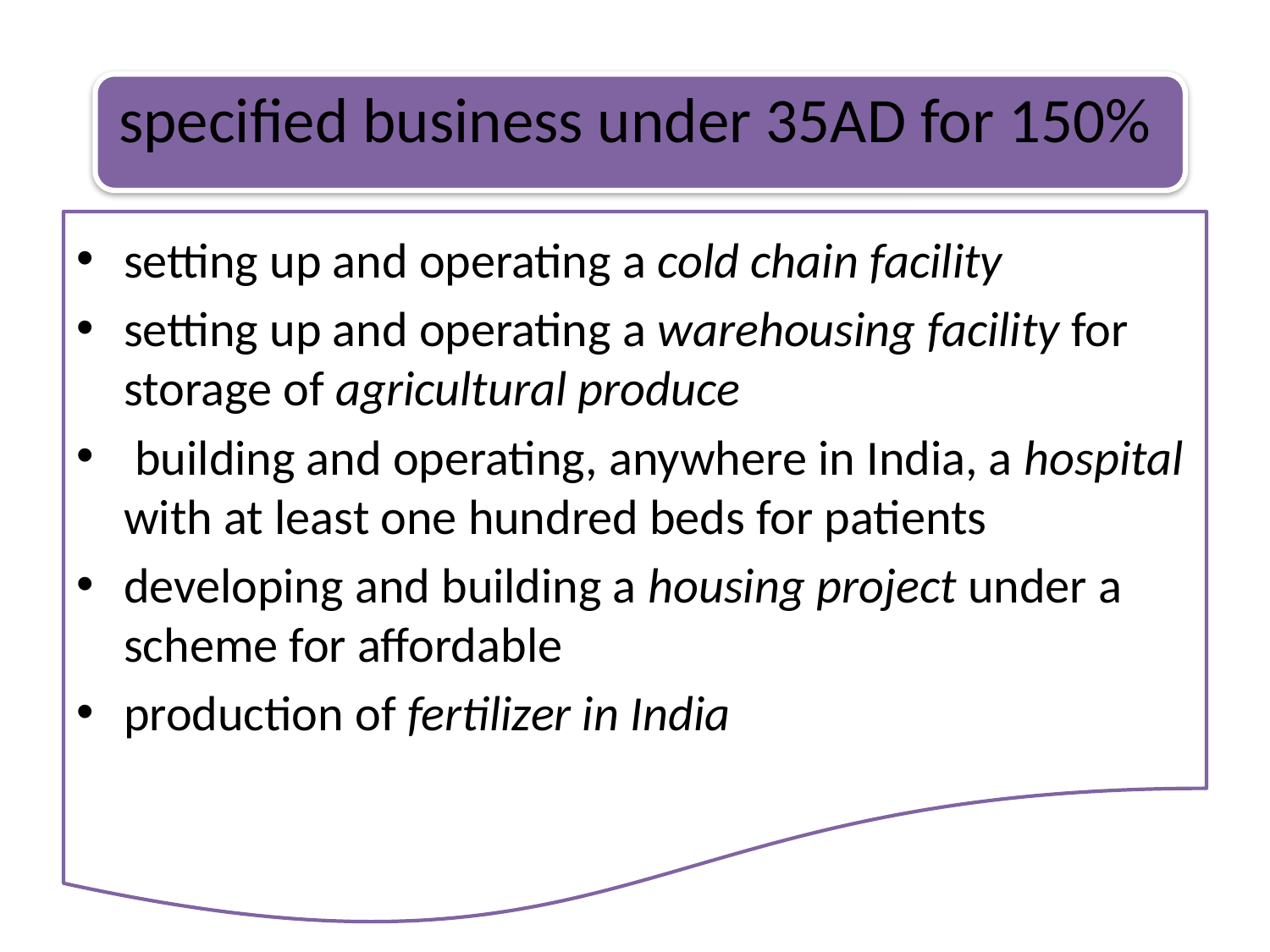

# specified business under 35AD for 150%

setting up and operating a cold chain facility
setting up and operating a warehousing facility for storage of agricultural produce
 building and operating, anywhere in India, a hospital with at least one hundred beds for patients
developing and building a housing project under a scheme for affordable
production of fertilizer in India